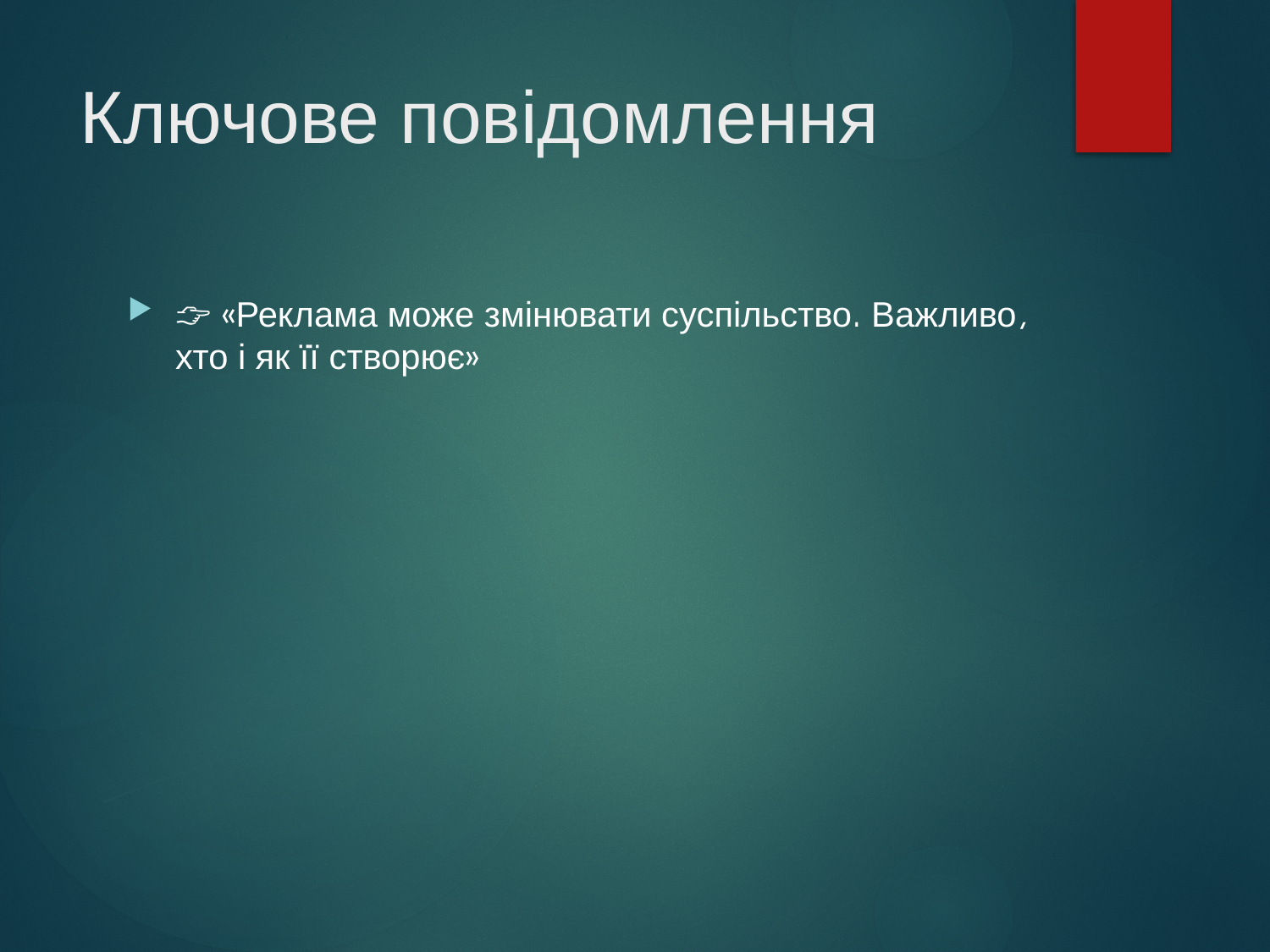

# Ключове повідомлення
👉 «Реклама може змінювати суспільство. Важливо, хто і як її створює»